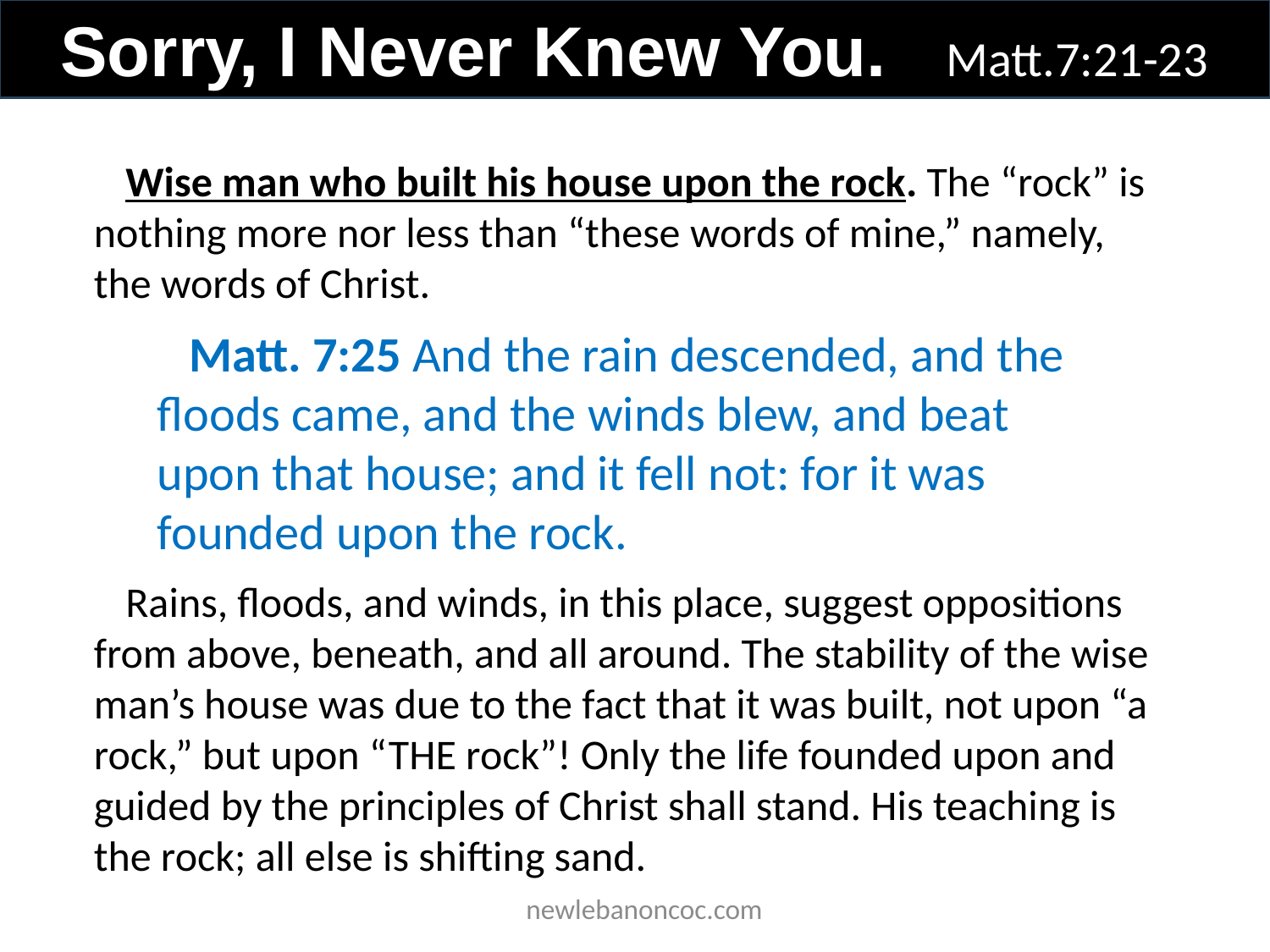

Sorry, I Never Knew You.   Matt.7:21-23
Wise man who built his house upon the rock. The “rock” is nothing more nor less than “these words of mine,” namely, the words of Christ.
Matt. 7:25 And the rain descended, and the floods came, and the winds blew, and beat upon that house; and it fell not: for it was founded upon the rock.
Rains, floods, and winds, in this place, suggest oppositions from above, beneath, and all around. The stability of the wise man’s house was due to the fact that it was built, not upon “a rock,” but upon “THE rock”! Only the life founded upon and guided by the principles of Christ shall stand. His teaching is the rock; all else is shifting sand.
   newlebanoncoc.com